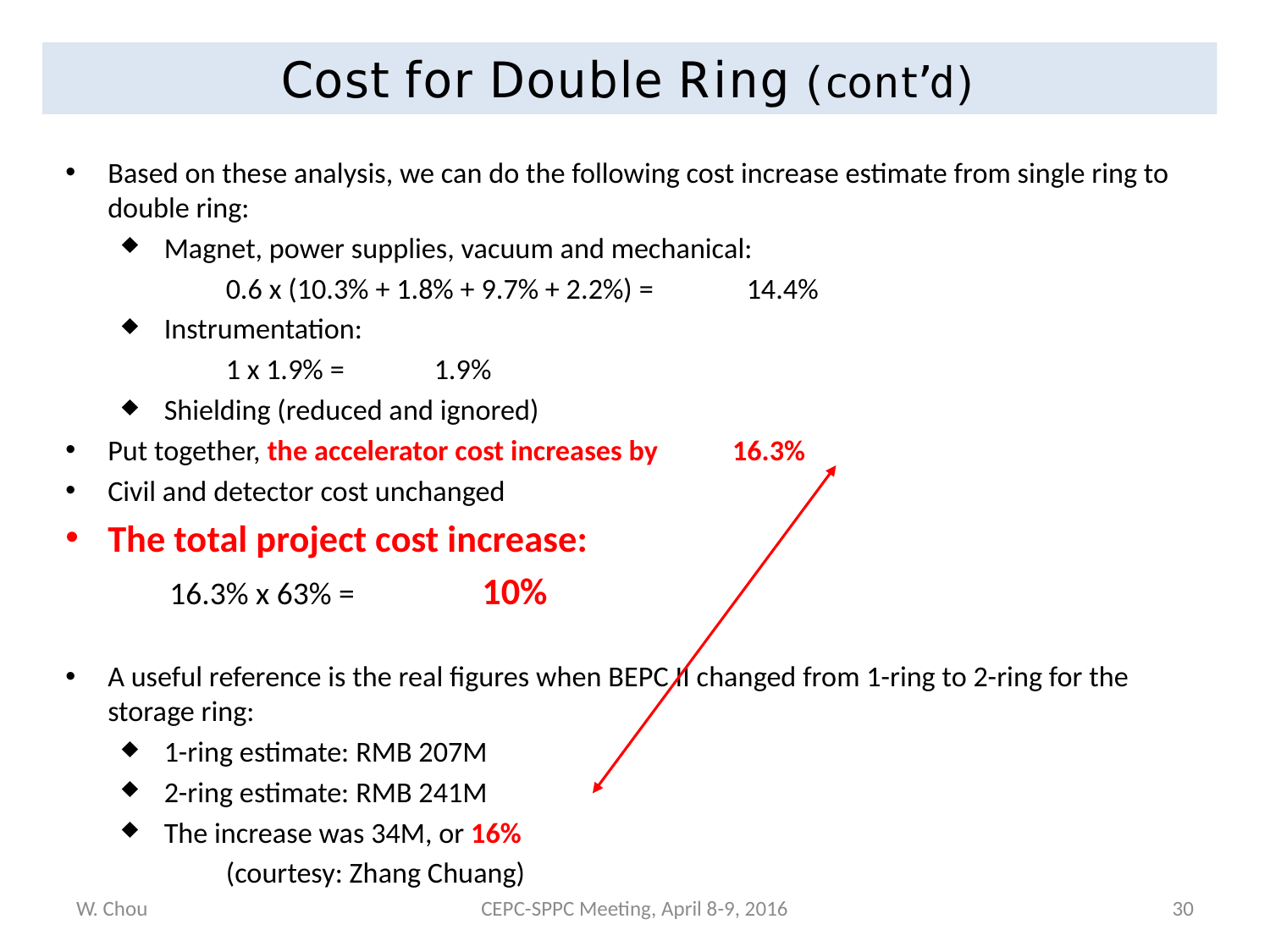

Cost for Double Ring (cont’d)
Based on these analysis, we can do the following cost increase estimate from single ring to double ring:
Magnet, power supplies, vacuum and mechanical:
	0.6 x (10.3% + 1.8% + 9.7% + 2.2%) = 		14.4%
Instrumentation:
	1 x 1.9% =				1.9%
Shielding (reduced and ignored)
Put together, the accelerator cost increases by 	16.3%
Civil and detector cost unchanged
The total project cost increase:
	16.3% x 63% =	 			10%

A useful reference is the real figures when BEPC II changed from 1-ring to 2-ring for the storage ring:
1-ring estimate: RMB 207M
2-ring estimate: RMB 241M
The increase was 34M, or 16%
	(courtesy: Zhang Chuang)
W. Chou
CEPC-SPPC Meeting, April 8-9, 2016
30